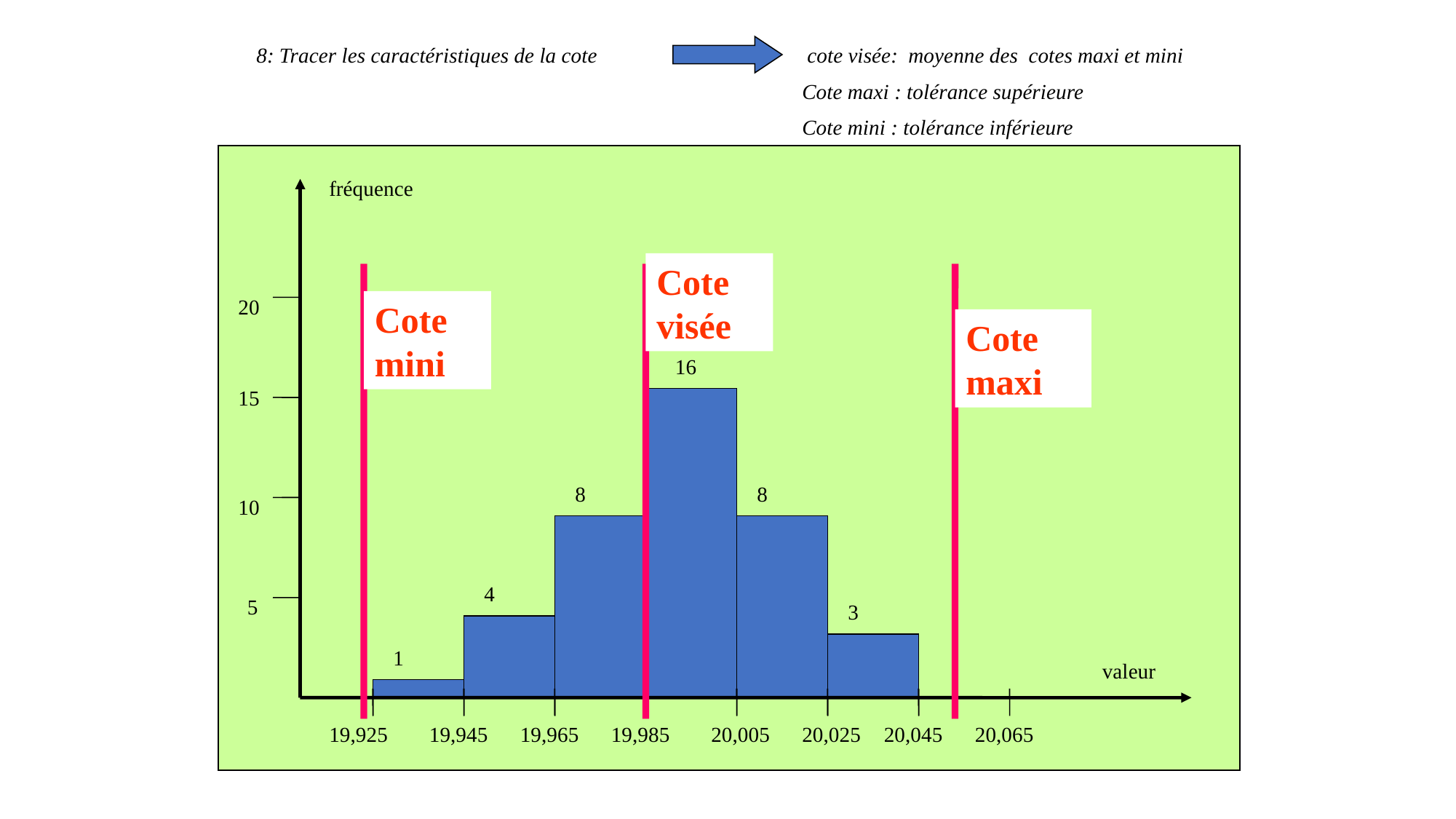

8: Tracer les caractéristiques de la cote

 cote visée:  moyenne des  cotes maxi et mini
Cote maxi : tolérance supérieure
Cote mini : tolérance inférieure

fréquence

20

15

10

5

16

8

8

4

3

1

valeur

19,925
19,945
19,965
19,985
20,005
20,025
20,045
20,065
Cote visée

Cote mini

Cote maxi